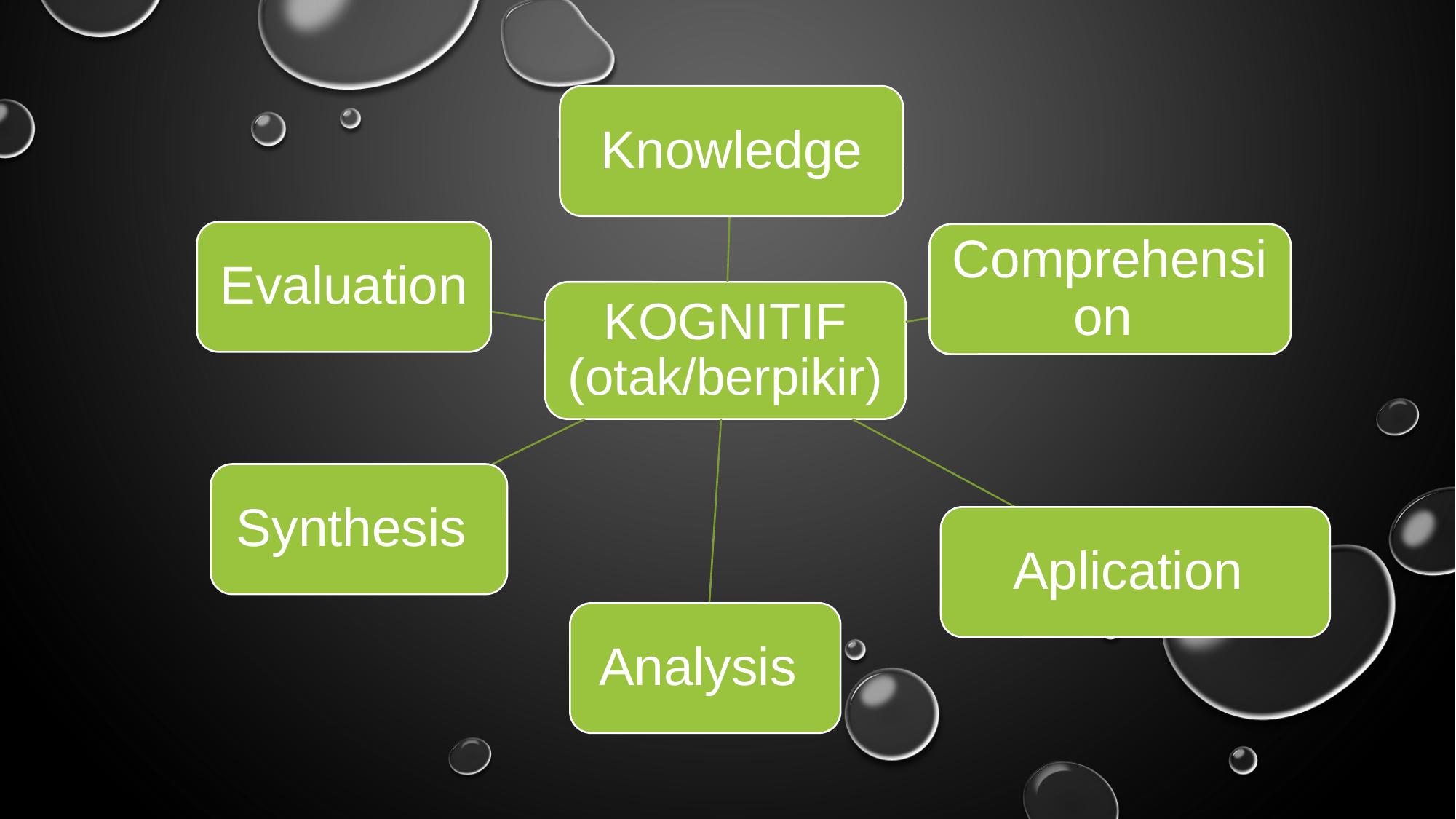

KOGNITIF (otak/berpikir)
Knowledge
Comprehension
Aplication
Analysis
Synthesis
Evaluation
#